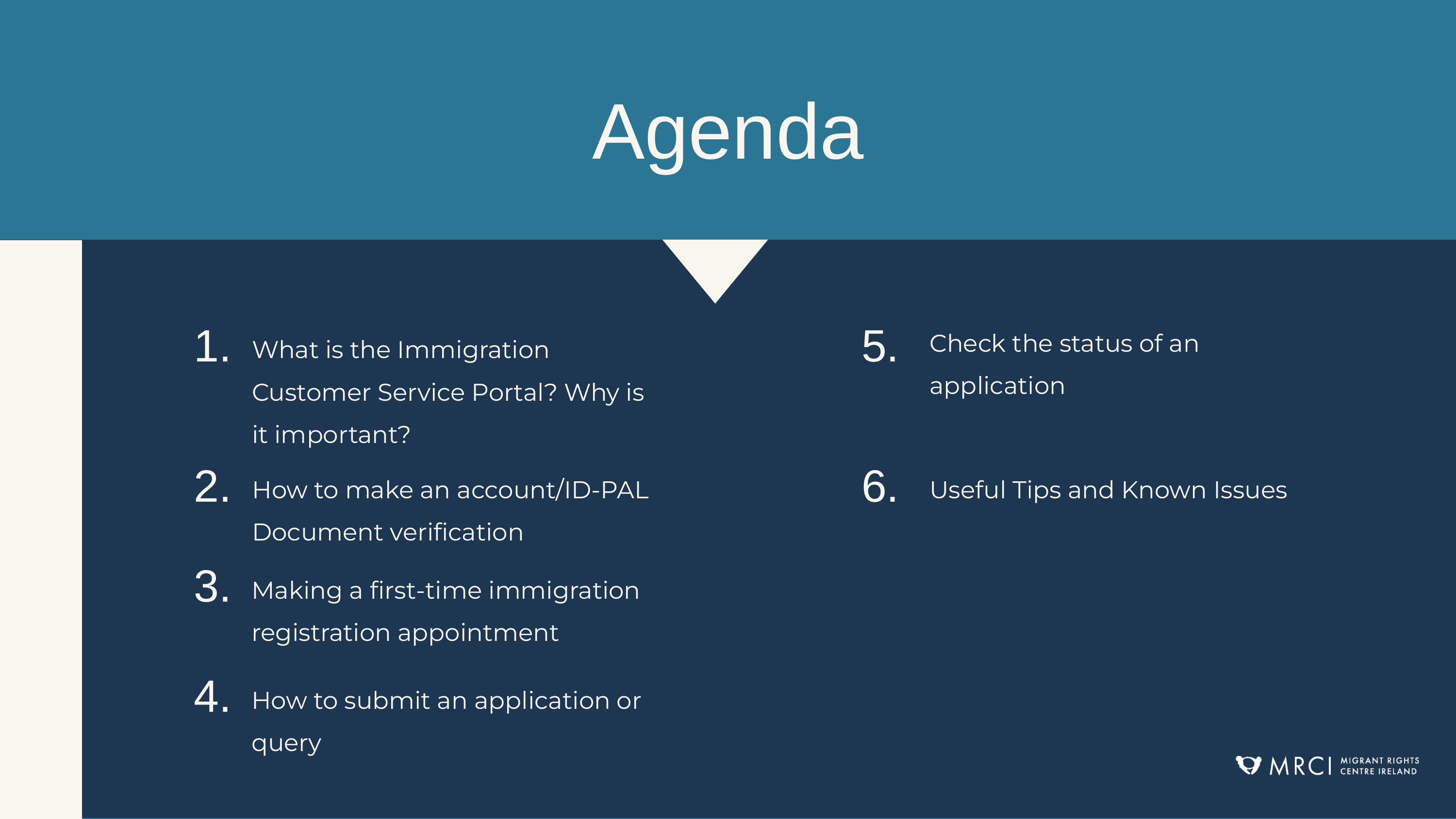

Agenda

Check the status of an application
1.
What is the Immigration Customer Service Portal? Why is it important?
5.
How to make an account/ID-PAL Document verification
Useful Tips and Known Issues
2.
6.
Making a first-time immigration registration appointment

3.
4.
How to submit an application or query